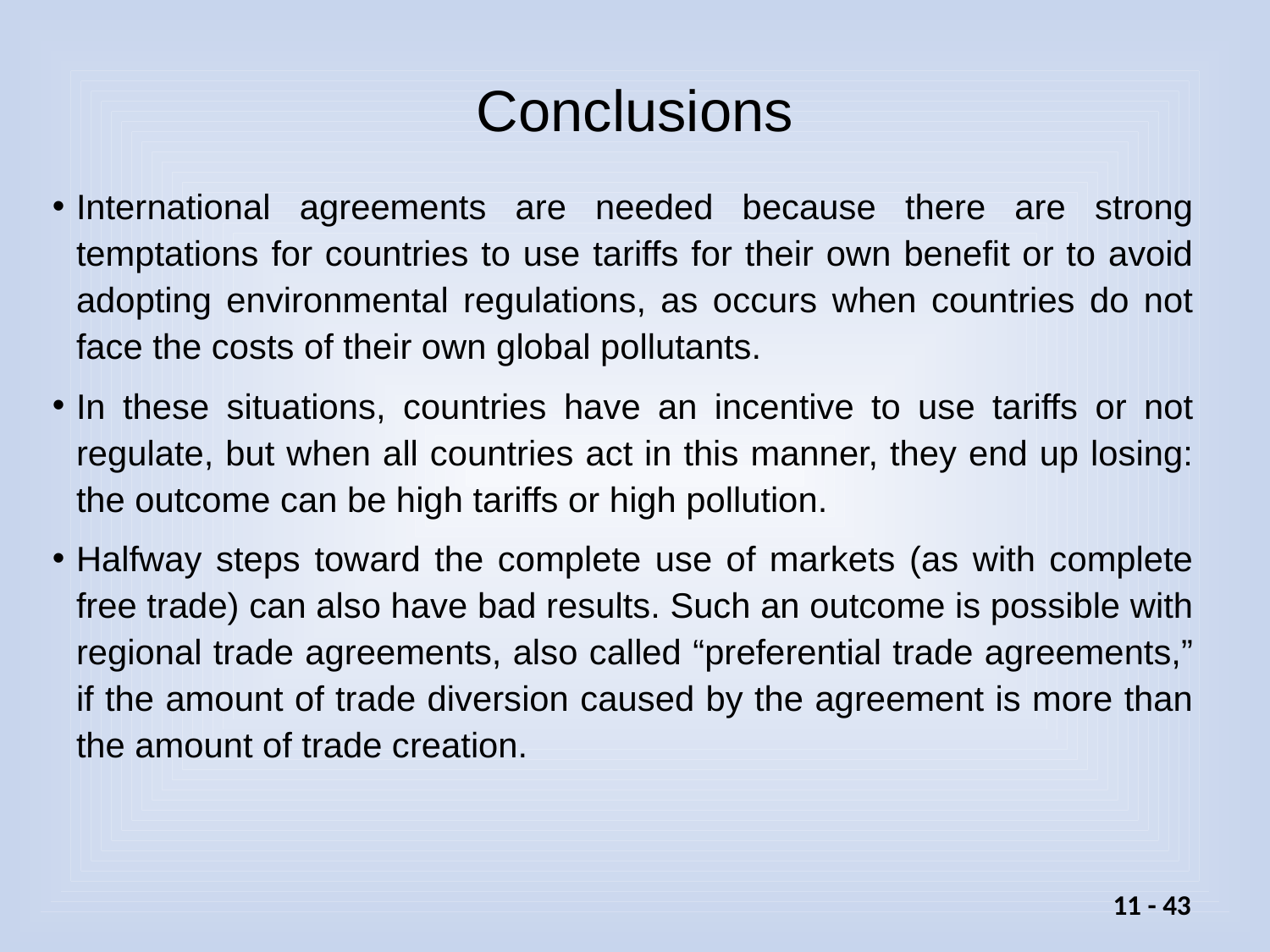

# Conclusions
International agreements are needed because there are strong temptations for countries to use tariffs for their own benefit or to avoid adopting environmental regulations, as occurs when countries do not face the costs of their own global pollutants.
In these situations, countries have an incentive to use tariffs or not regulate, but when all countries act in this manner, they end up losing: the outcome can be high tariffs or high pollution.
Halfway steps toward the complete use of markets (as with complete free trade) can also have bad results. Such an outcome is possible with regional trade agreements, also called “preferential trade agreements,” if the amount of trade diversion caused by the agreement is more than the amount of trade creation.